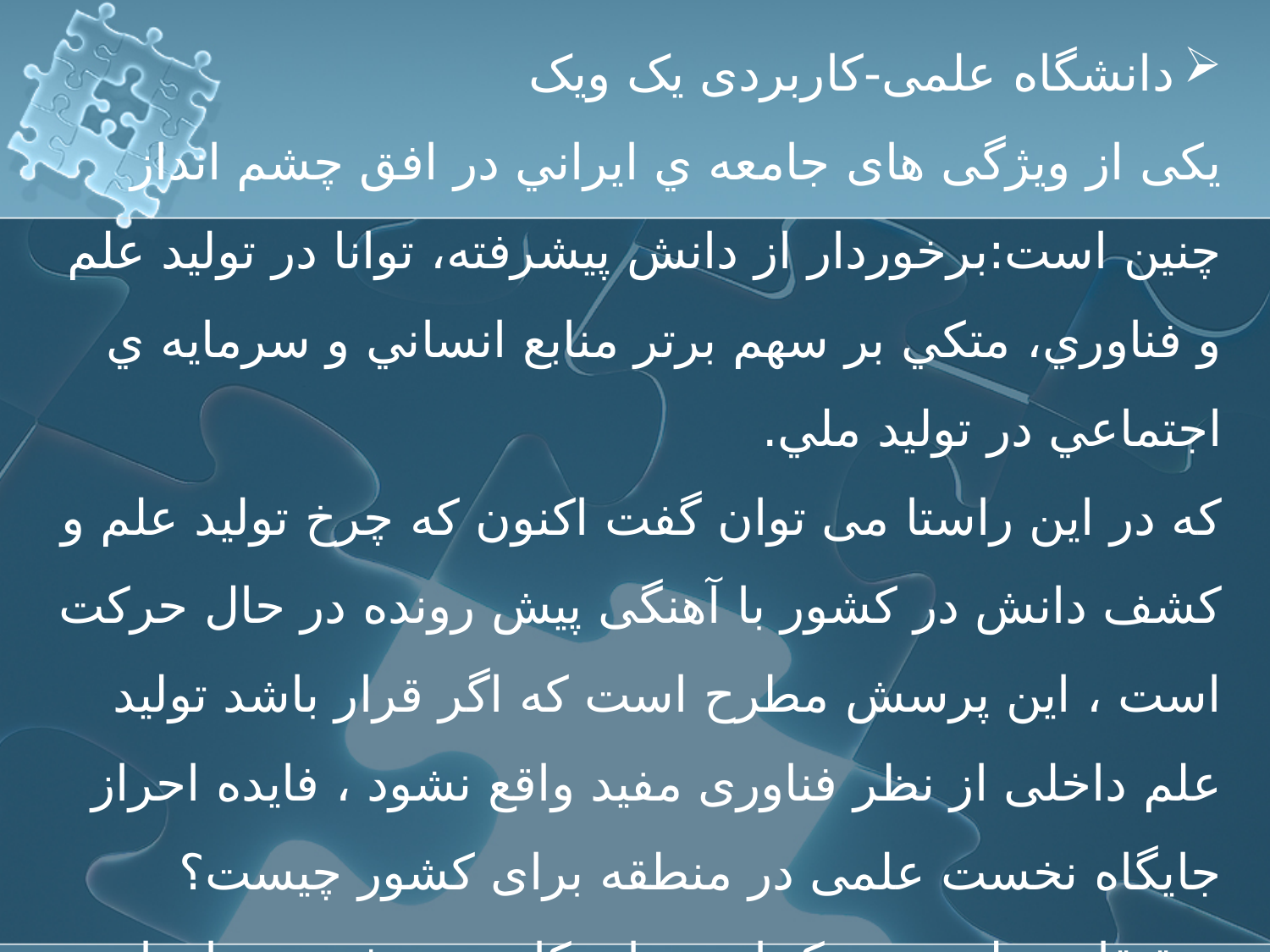

دانشگاه علمی-کاربردی یک ویک
یکی از ویژگی های جامعه ي ايراني در افق چشم انداز چنين است:برخوردار از دانش پيشرفته، توانا در توليد علم و فناوري، متکي بر سهم برتر منابع انساني و سرمايه ي اجتماعي در توليد ملي.
که در این راستا می توان گفت اکنون که چرخ تولید علم و کشف دانش در کشور با آهنگی پیش رونده در حال حرکت است ، این پرسش مطرح است که اگر قرار باشد تولید علم داخلی از نظر فناوری مفید واقع نشود ، فایده احراز جایگاه نخست علمی در منطقه برای کشور چیست؟ تحقیقات علمی در یکجا می باید کاربردی شود و نیازهای جامعه را مرتفع بسازد و در این مقوله به بستر و سازوکاری مناسب نیاز دارد .